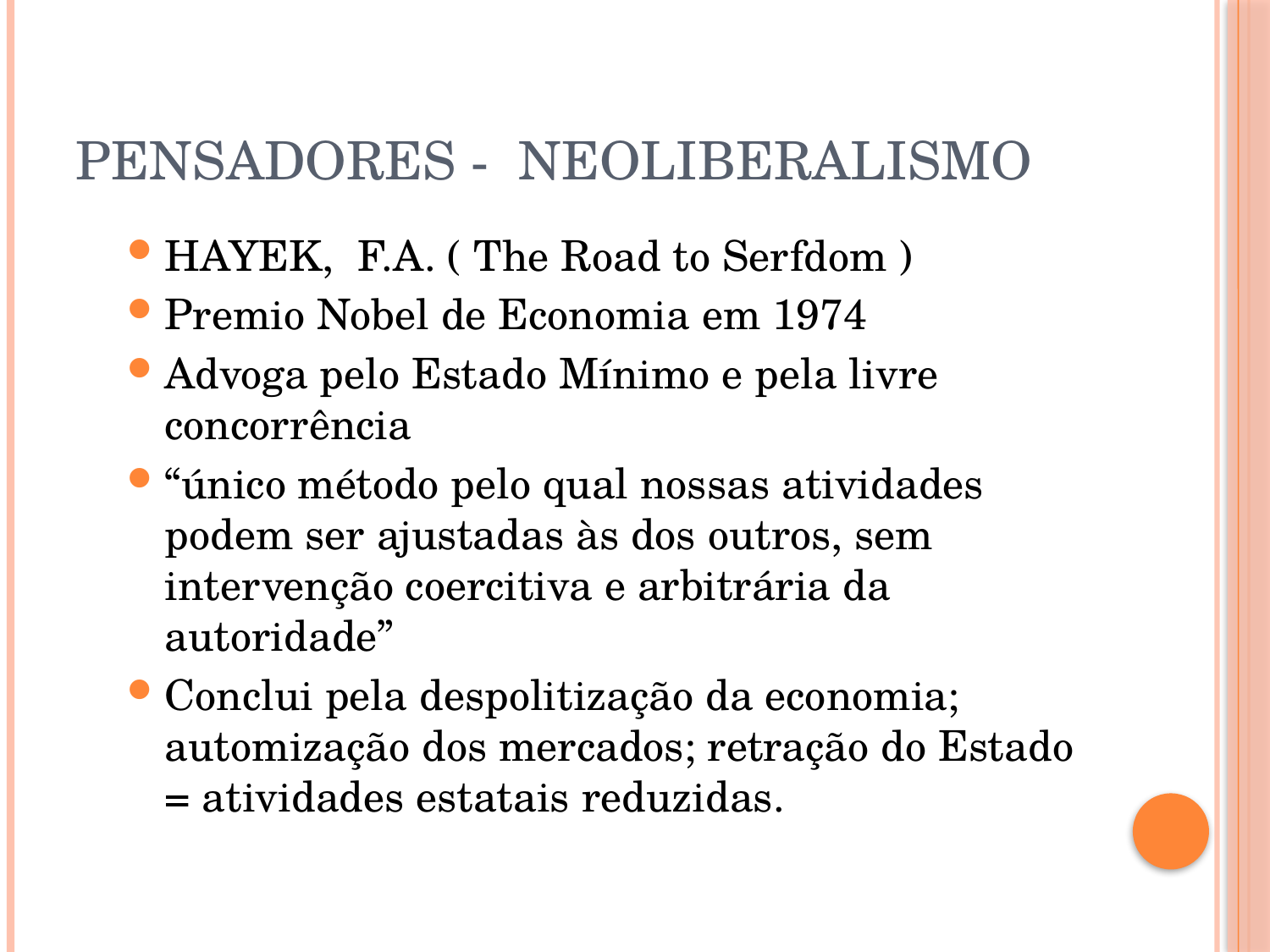

# Pensadores -  Neoliberalismo
HAYEK,  F.A. ( The Road to Serfdom )
Premio Nobel de Economia em 1974
Advoga pelo Estado Mínimo e pela livre concorrência
“único método pelo qual nossas atividades podem ser ajustadas às dos outros, sem intervenção coercitiva e arbitrária da autoridade”
Conclui pela despolitização da economia; automização dos mercados; retração do Estado = atividades estatais reduzidas.